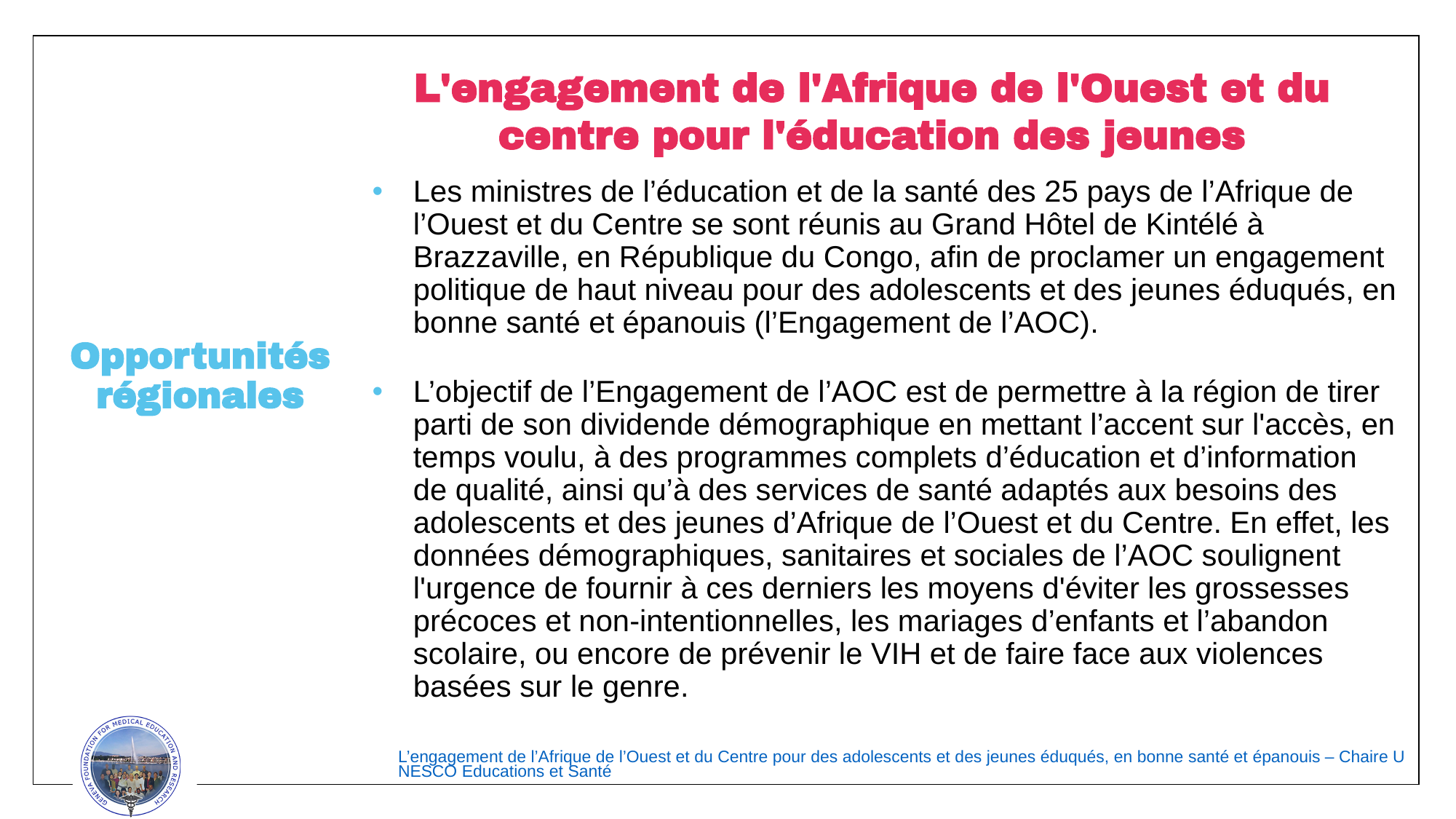

L'engagement de l'Afrique de l'Ouest et du centre pour l'éducation des jeunes
Les ministres de l’éducation et de la santé des 25 pays de l’Afrique de l’Ouest et du Centre se sont réunis au Grand Hôtel de Kintélé à Brazzaville, en République du Congo, afin de proclamer un engagement politique de haut niveau pour des adolescents et des jeunes éduqués, en bonne santé et épanouis (l’Engagement de l’AOC).
L’objectif de l’Engagement de l’AOC est de permettre à la région de tirer parti de son dividende démographique en mettant l’accent sur l'accès, en temps voulu, à des programmes complets d’éducation et d’information de qualité, ainsi qu’à des services de santé adaptés aux besoins des adolescents et des jeunes d’Afrique de l’Ouest et du Centre. En effet, les données démographiques, sanitaires et sociales de l’AOC soulignent l'urgence de fournir à ces derniers les moyens d'éviter les grossesses précoces et non-intentionnelles, les mariages d’enfants et l’abandon scolaire, ou encore de prévenir le VIH et de faire face aux violences basées sur le genre.

# Opportunités régionales
L’engagement de l’Afrique de l’Ouest et du Centre pour des adolescents et des jeunes éduqués, en bonne santé et épanouis – Chaire UNESCO Educations et Santé